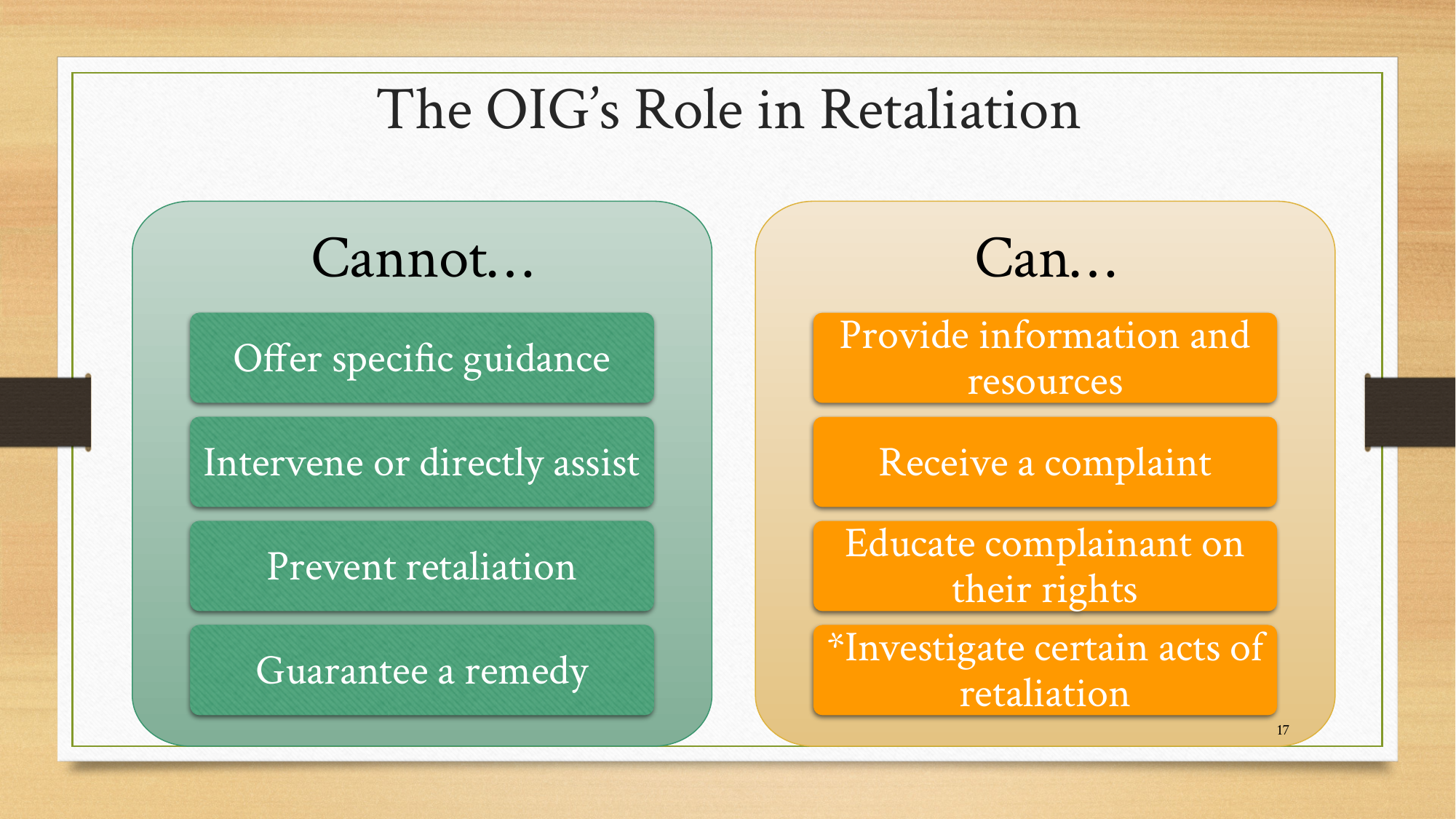

# The OIG’s Role in Retaliation
Cannot…
Can…
Offer specific guidance
Provide information and resources
Intervene or directly assist
Receive a complaint
Prevent retaliation
Educate complainant on their rights
Guarantee a remedy
*Investigate certain acts of retaliation
17